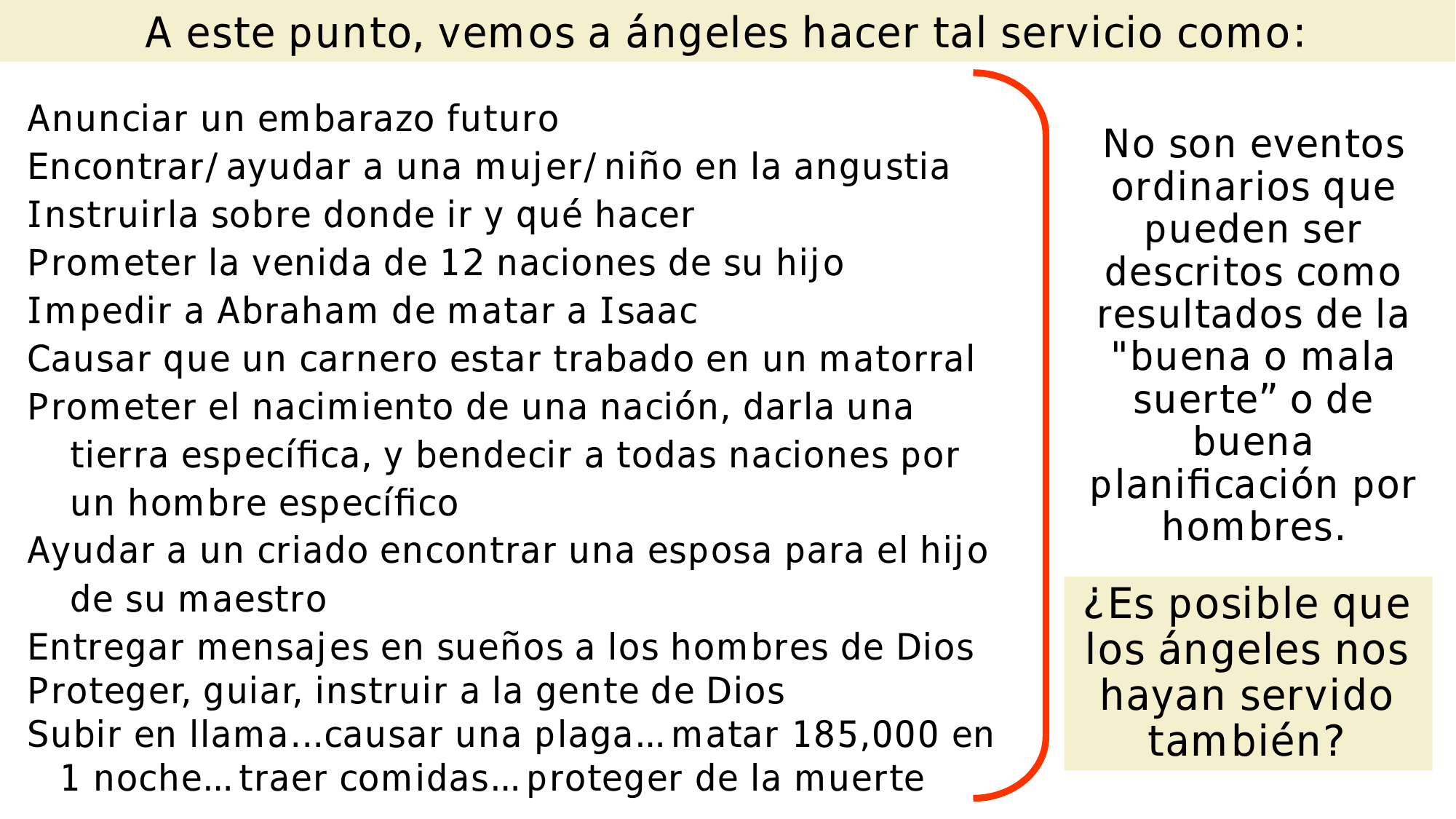

A este punto, vemos a ángeles hacer tal servicio como:

Anunciar un embarazo futuro
Encontrar/ayudar a una mujer/niño en la angustia
Instruirla sobre donde ir y qué hacer
Prometer la venida de 12 naciones de su hijo
Impedir a Abraham de matar a Isaac
Causar que un carnero estar trabado en un matorral
Prometer el nacimiento de una nación, darla una
    tierra específica, y bendecir a todas naciones por
    un hombre específico
Ayudar a un criado encontrar una esposa para el hijo
    de su maestro
Entregar mensajes en sueños a los hombres de Dios
Proteger, guiar, instruir a la gente de Dios
Subir en llama...causar una plaga…matar 185,000 en
   1 noche…traer comidas…proteger de la muerte
No son eventos ordinarios que pueden ser descritos como resultados de la "buena o mala suerte” o de buena planificación por hombres.
¿Es posible que los ángeles nos hayan servido también?